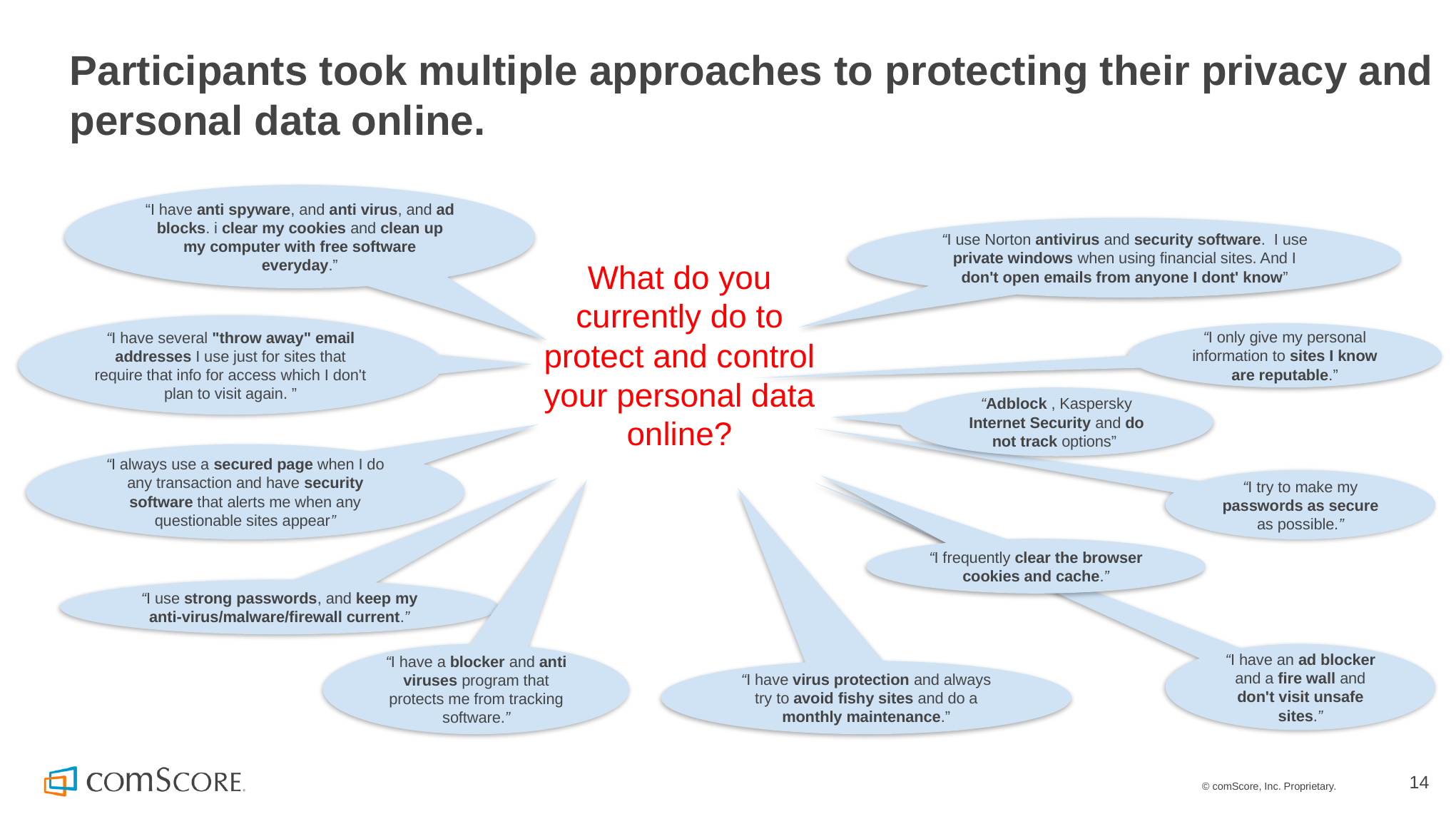

Participants took multiple approaches to protecting their privacy and personal data online.
“I have anti spyware, and anti virus, and ad blocks. i clear my cookies and clean up my computer with free software everyday.”
“I use Norton antivirus and security software.  I use private windows when using financial sites. And I don't open emails from anyone I dont' know”
What do you currently do to protect and control your personal data online?
“I have several "throw away" email addresses I use just for sites that require that info for access which I don't plan to visit again. ”
“I only give my personal information to sites I know are reputable.”
“Adblock , Kaspersky Internet Security and do not track options”
“I always use a secured page when I do any transaction and have security software that alerts me when any questionable sites appear”

“I try to make my passwords as secure as possible.”
“I frequently clear the browser cookies and cache.”
“I use strong passwords, and keep my anti-virus/malware/firewall current.”
“I have a blocker and anti viruses program that protects me from tracking software.”
“I have an ad blocker and a fire wall and don't visit unsafe sites.”
“I have virus protection and always try to avoid fishy sites and do a monthly maintenance.”